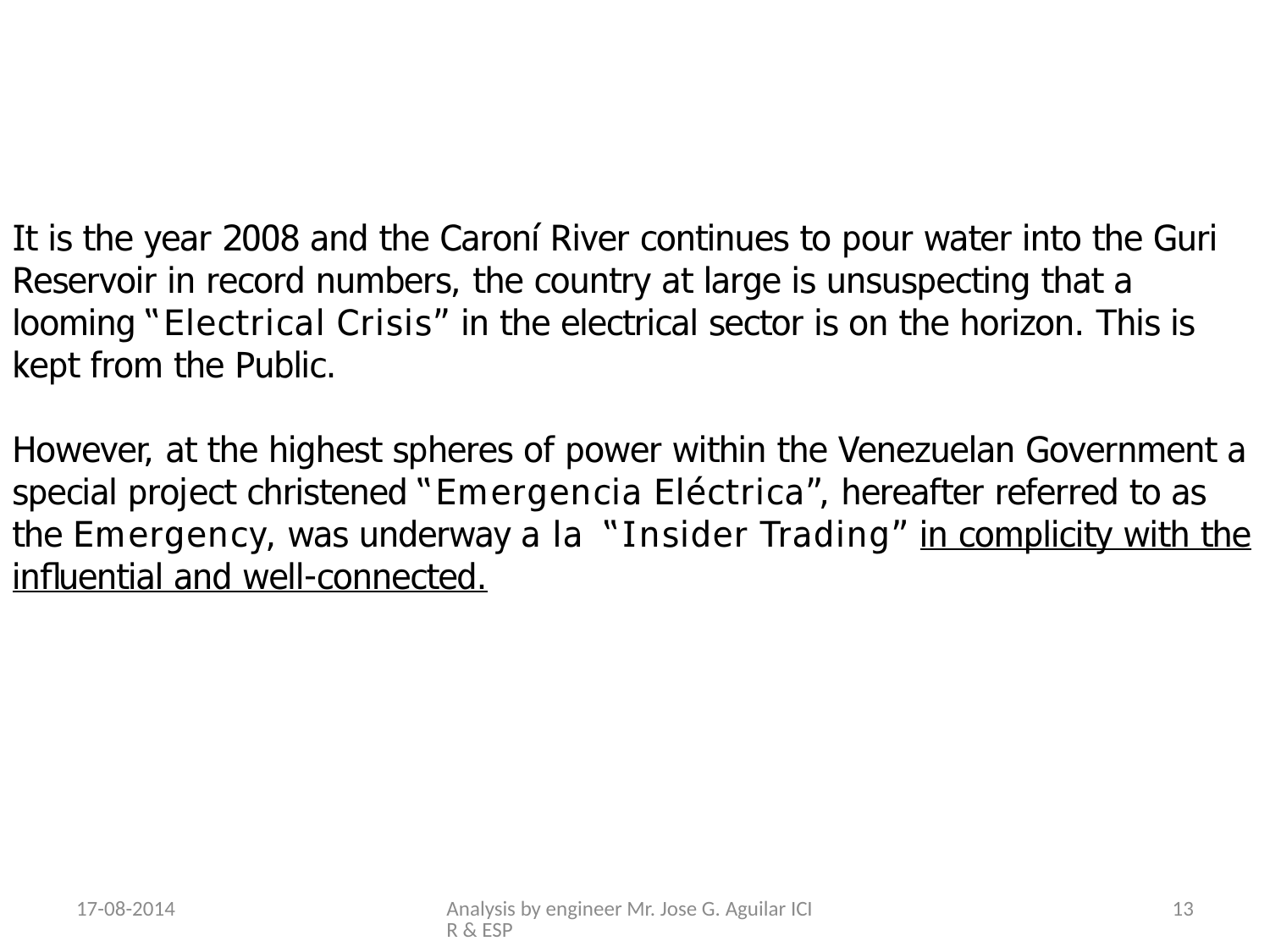

It is the year 2008 and the Caroní River continues to pour water into the Guri Reservoir in record numbers, the country at large is unsuspecting that a looming “Electrical Crisis” in the electrical sector is on the horizon. This is kept from the Public.

However, at the highest spheres of power within the Venezuelan Government a special project christened “Emergencia Eléctrica”, hereafter referred to as the Emergency, was underway a la  “Insider Trading” in complicity with the influential and well-connected.

17-08-2014
Analysis by engineer Mr. Jose G. Aguilar ICIR & ESP
13